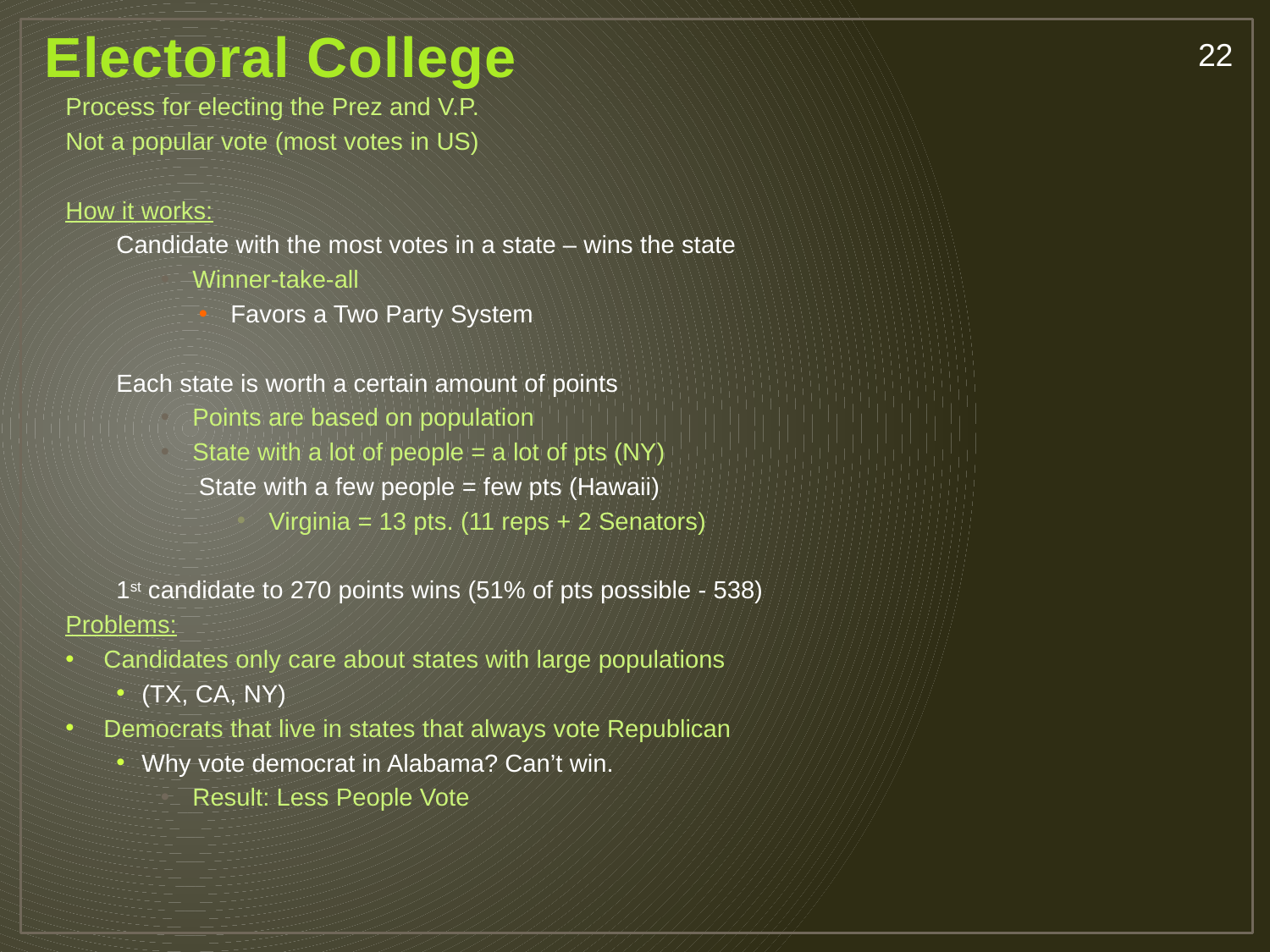

# Electoral College
22
Process for electing the Prez and V.P.
Not a popular vote (most votes in US)

How it works:
Candidate with the most votes in a state – wins the state
Winner-take-all
Favors a Two Party System

Each state is worth a certain amount of points
Points are based on population
State with a lot of people = a lot of pts (NY)
State with a few people = few pts (Hawaii)
Virginia = 13 pts. (11 reps + 2 Senators)

1st candidate to 270 points wins (51% of pts possible - 538)
Problems:
Candidates only care about states with large populations
(TX, CA, NY)
Democrats that live in states that always vote Republican
Why vote democrat in Alabama? Can’t win.
Result: Less People Vote